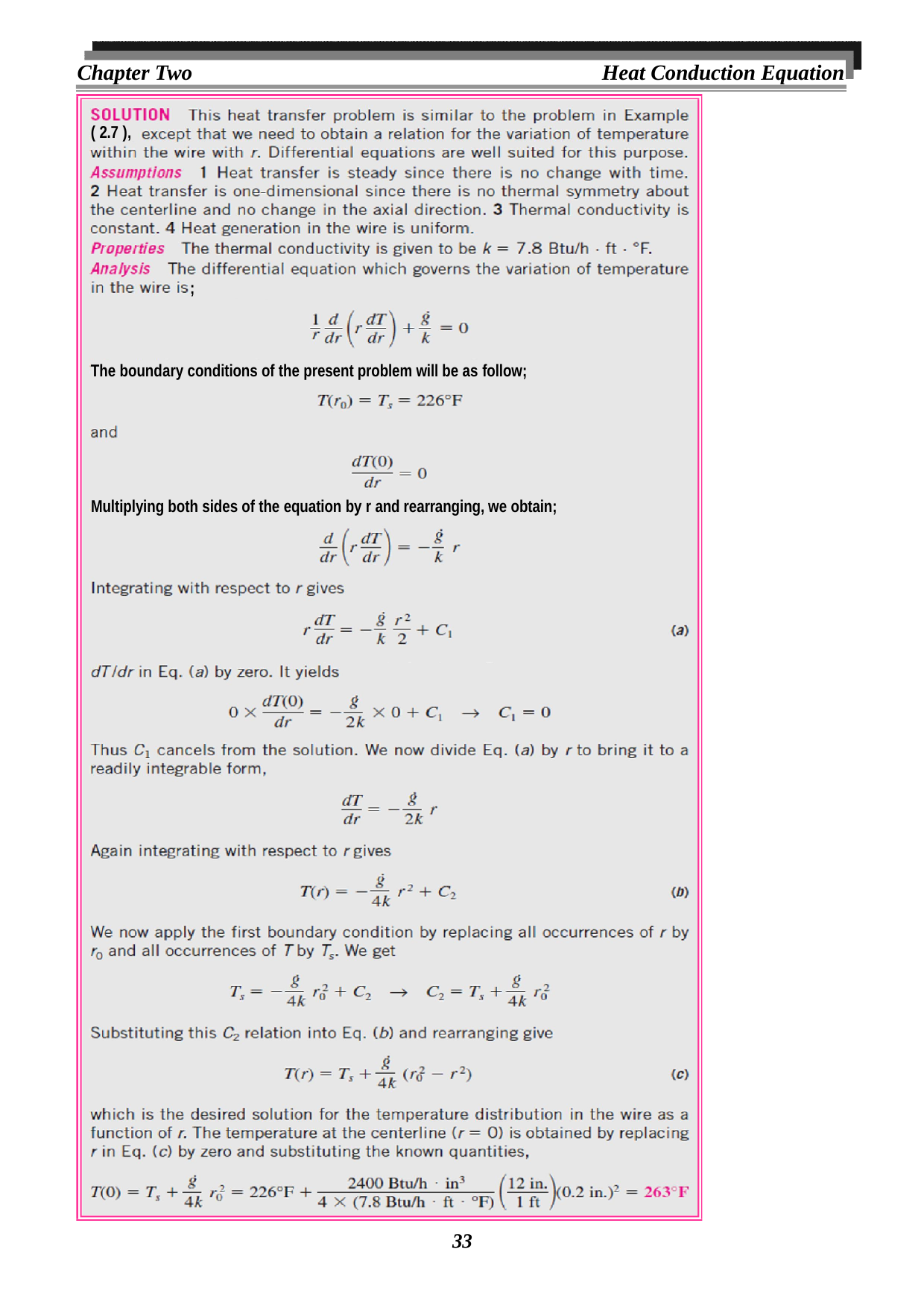

Chapter Two
Heat Conduction Equation

( 2.7 ),
;
The boundary conditions of the present problem will be as follow;
Multiplying both sides of the equation by r and rearranging, we obtain;
33